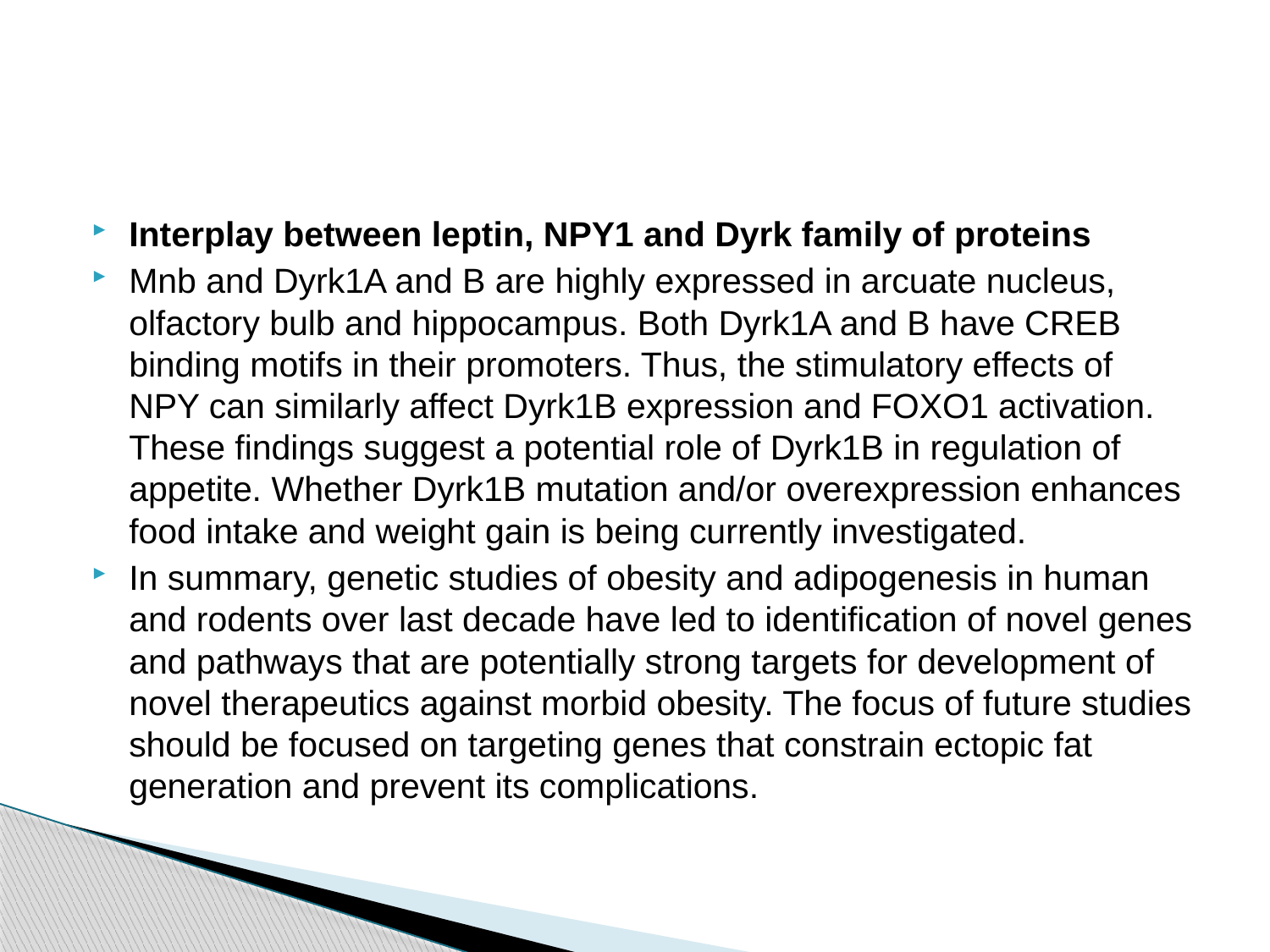

#
Interplay between leptin, NPY1 and Dyrk family of proteins
Mnb and Dyrk1A and B are highly expressed in arcuate nucleus, olfactory bulb and hippocampus. Both Dyrk1A and B have CREB binding motifs in their promoters. Thus, the stimulatory effects of NPY can similarly affect Dyrk1B expression and FOXO1 activation. These findings suggest a potential role of Dyrk1B in regulation of appetite. Whether Dyrk1B mutation and/or overexpression enhances food intake and weight gain is being currently investigated.
In summary, genetic studies of obesity and adipogenesis in human and rodents over last decade have led to identification of novel genes and pathways that are potentially strong targets for development of novel therapeutics against morbid obesity. The focus of future studies should be focused on targeting genes that constrain ectopic fat generation and prevent its complications.